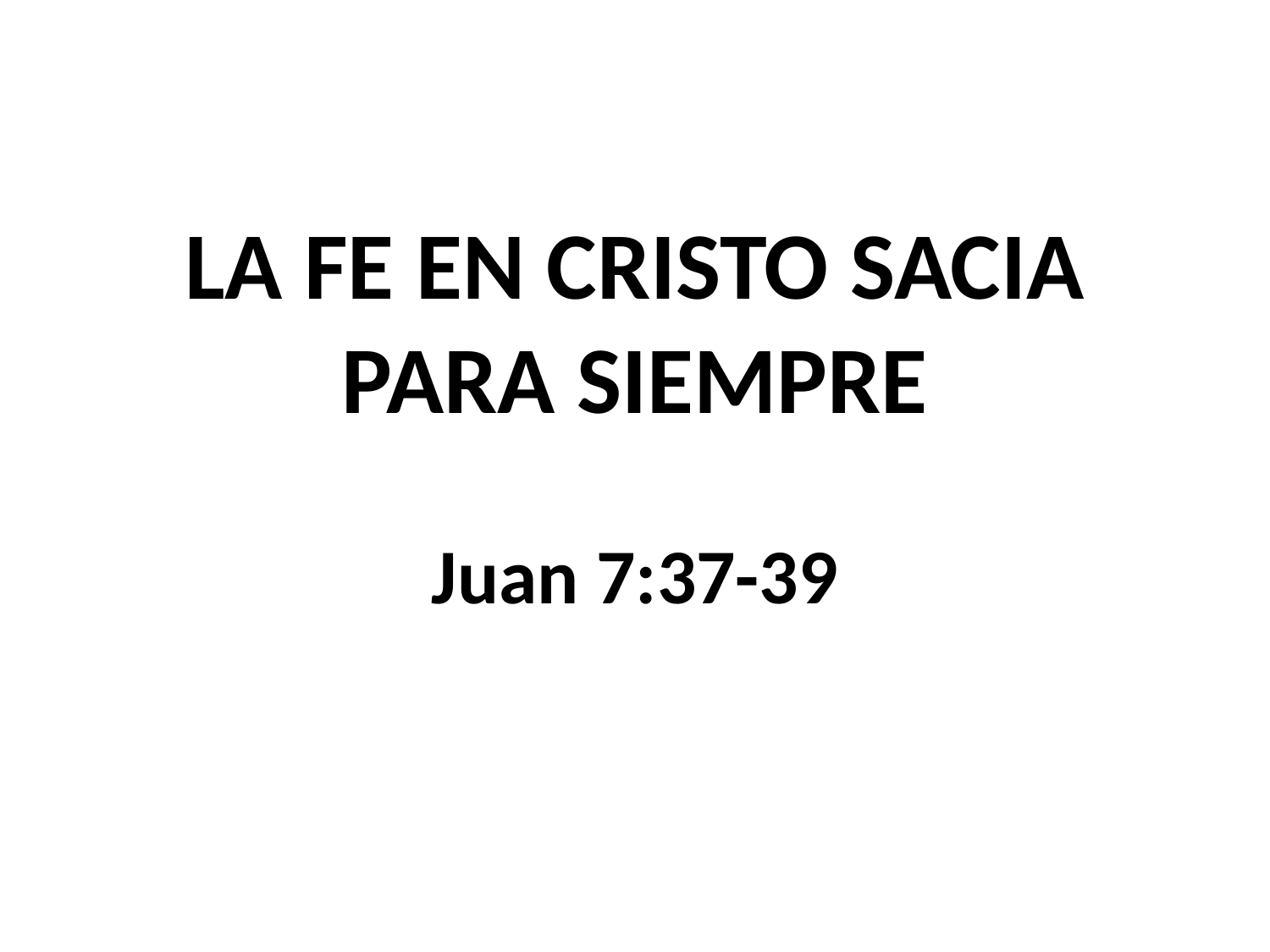

LA FE EN CRISTO SACIA PARA SIEMPRE

Juan 7:37-39
#